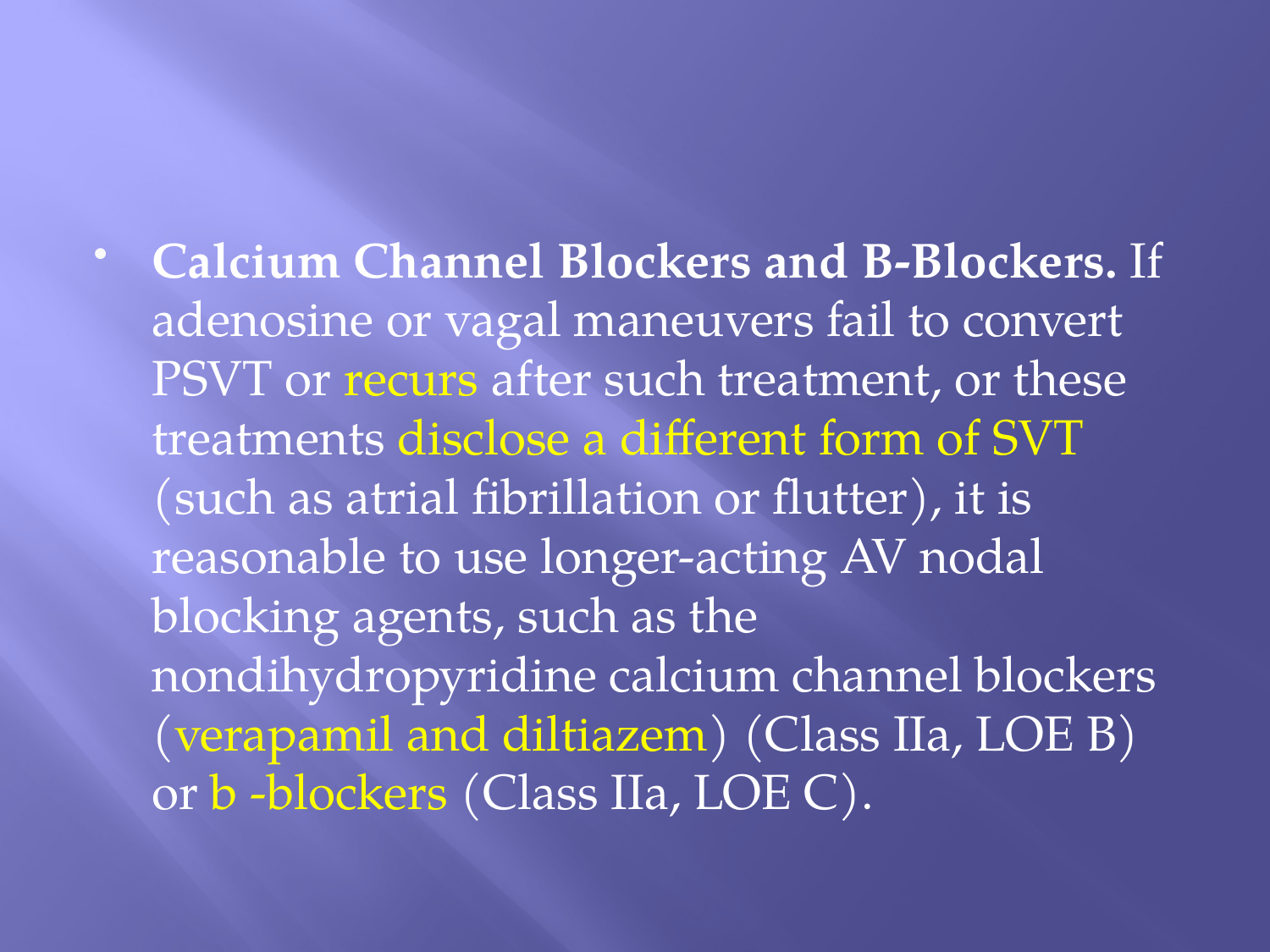

#
Calcium Channel Blockers and B-Blockers. If adenosine or vagal maneuvers fail to convert PSVT or recurs after such treatment, or these treatments disclose a different form of SVT (such as atrial fibrillation or flutter), it is reasonable to use longer-acting AV nodal blocking agents, such as the nondihydropyridine calcium channel blockers (verapamil and diltiazem) (Class IIa, LOE B) or b -blockers (Class IIa, LOE C).